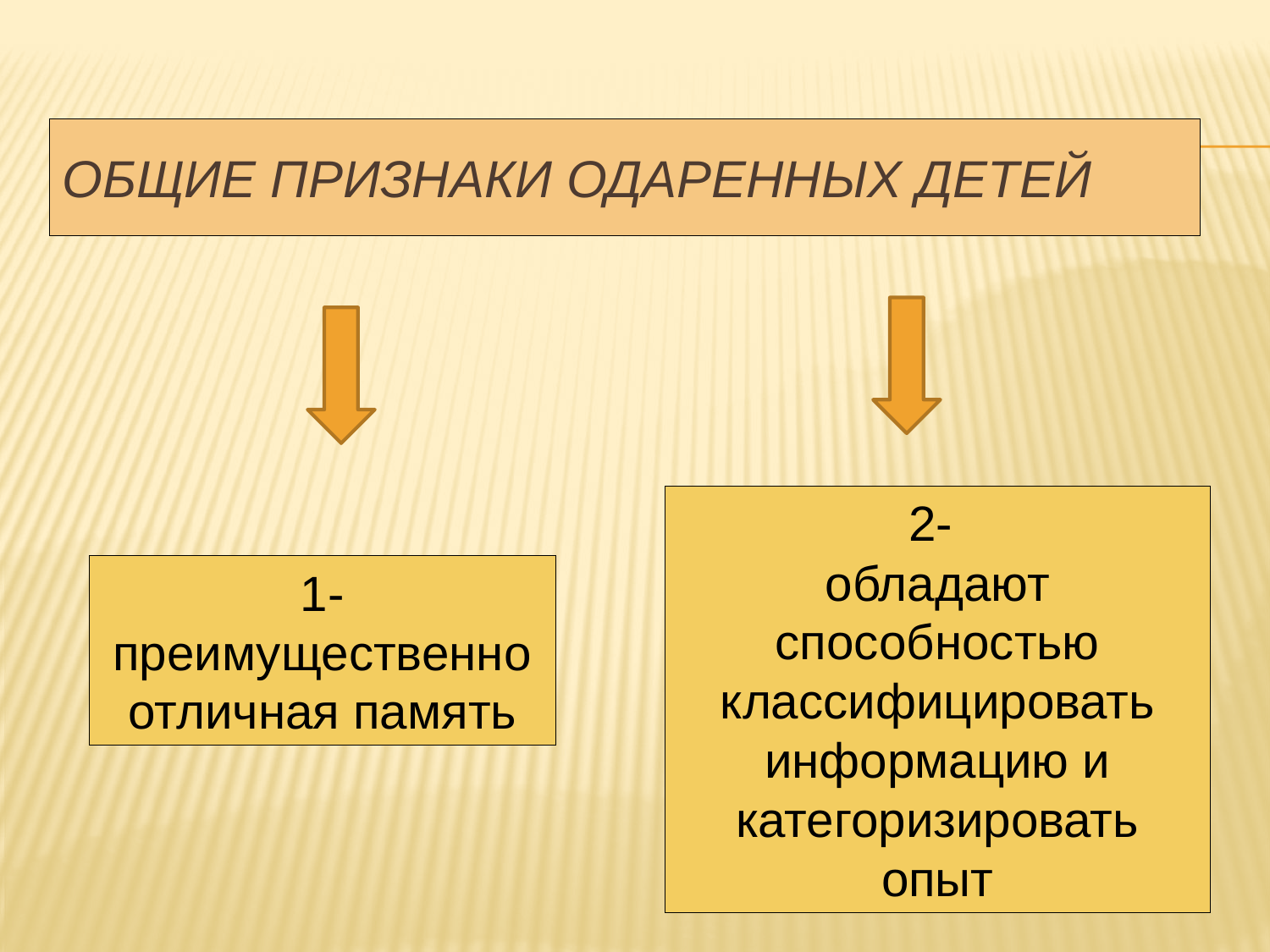

# ОБЩИЕ ПРИЗНАКИ ОДАРЕННЫХ ДЕТЕЙ

2-
обладают способностью классифицировать информацию и категоризировать опыт
1- преимущественно отличная память